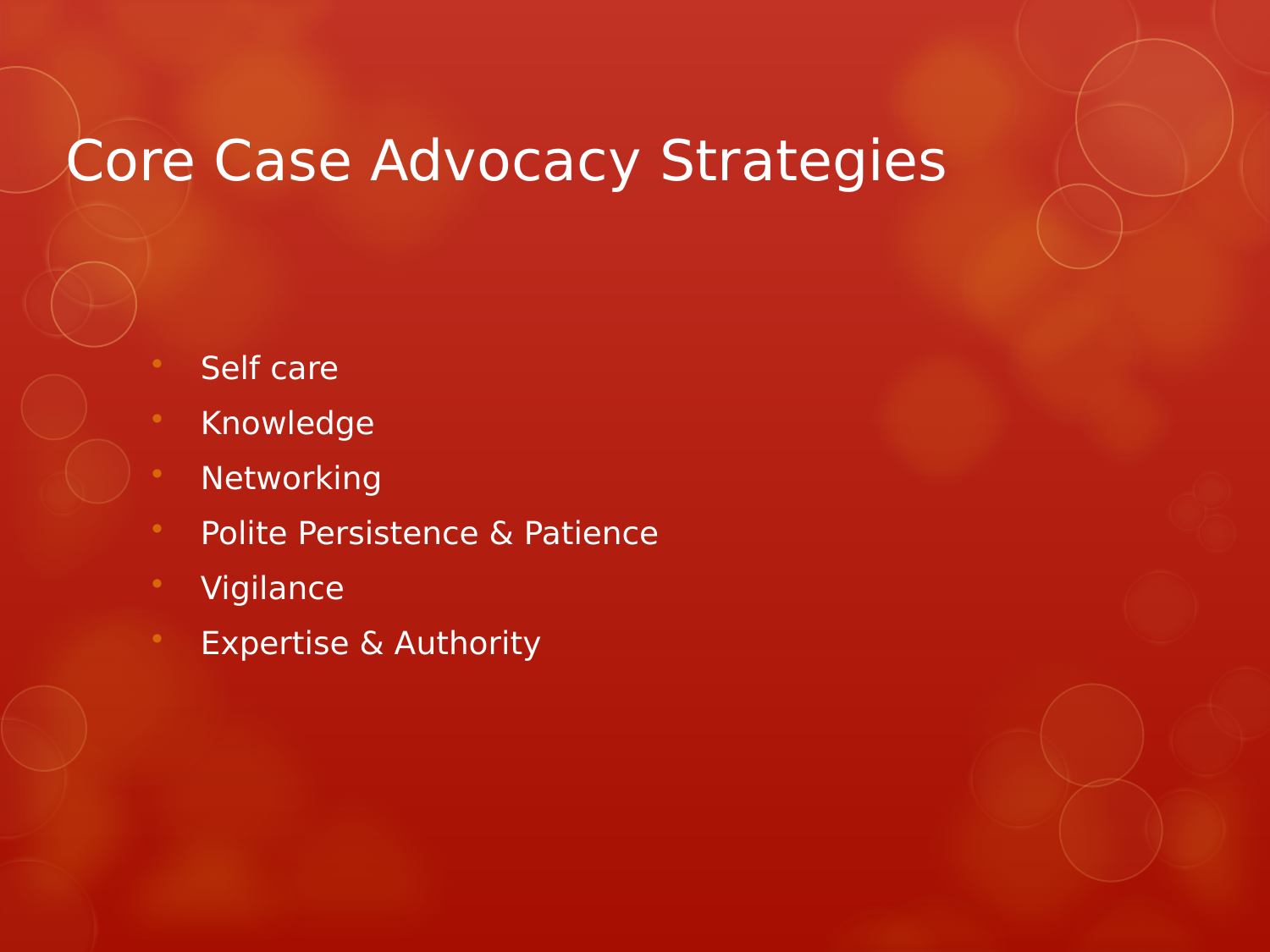

# Core Case Advocacy Strategies
Self care
Knowledge
Networking
Polite Persistence & Patience
Vigilance
Expertise & Authority